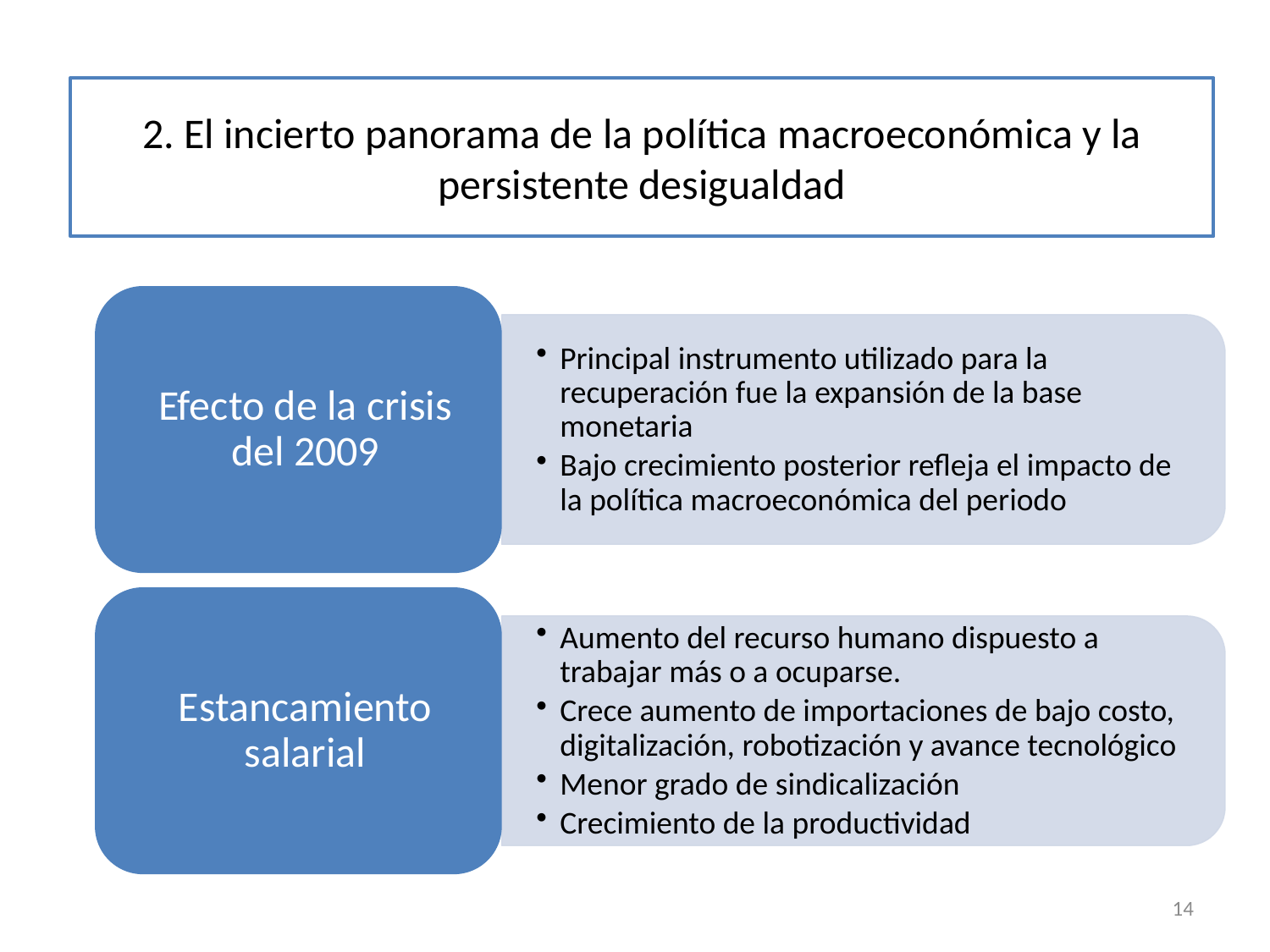

# 2. El incierto panorama de la política macroeconómica y la persistente desigualdad
Principal instrumento utilizado para la recuperación fue la expansión de la base monetaria
Bajo crecimiento posterior refleja el impacto de la política macroeconómica del periodo
Efecto de la crisis del 2009
Aumento del recurso humano dispuesto a trabajar más o a ocuparse.
Crece aumento de importaciones de bajo costo, digitalización, robotización y avance tecnológico
Menor grado de sindicalización
Crecimiento de la productividad
Estancamiento salarial
14